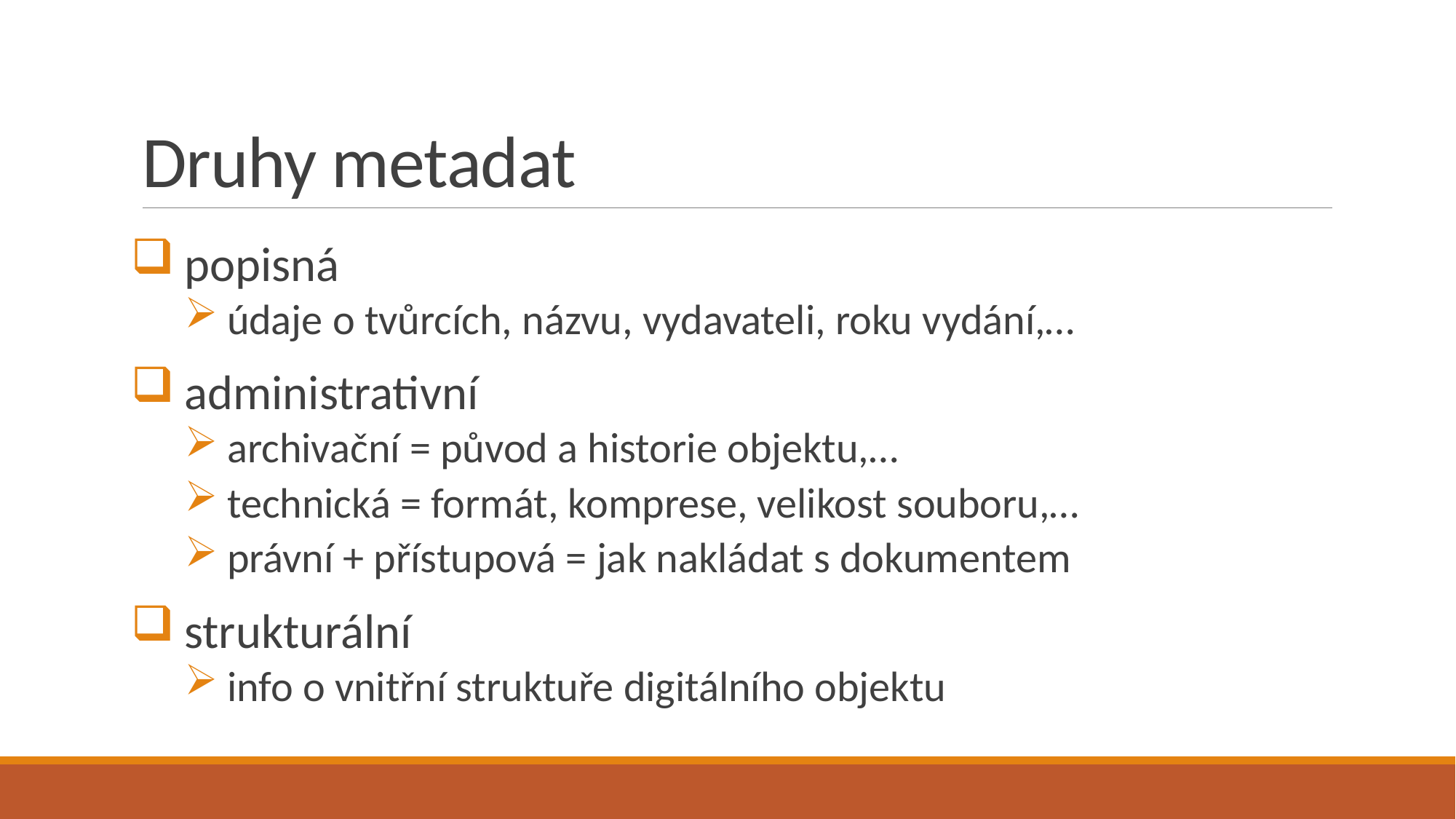

# Druhy metadat
popisná
údaje o tvůrcích, názvu, vydavateli, roku vydání,…
administrativní
archivační = původ a historie objektu,…
technická = formát, komprese, velikost souboru,…
právní + přístupová = jak nakládat s dokumentem
strukturální
info o vnitřní struktuře digitálního objektu